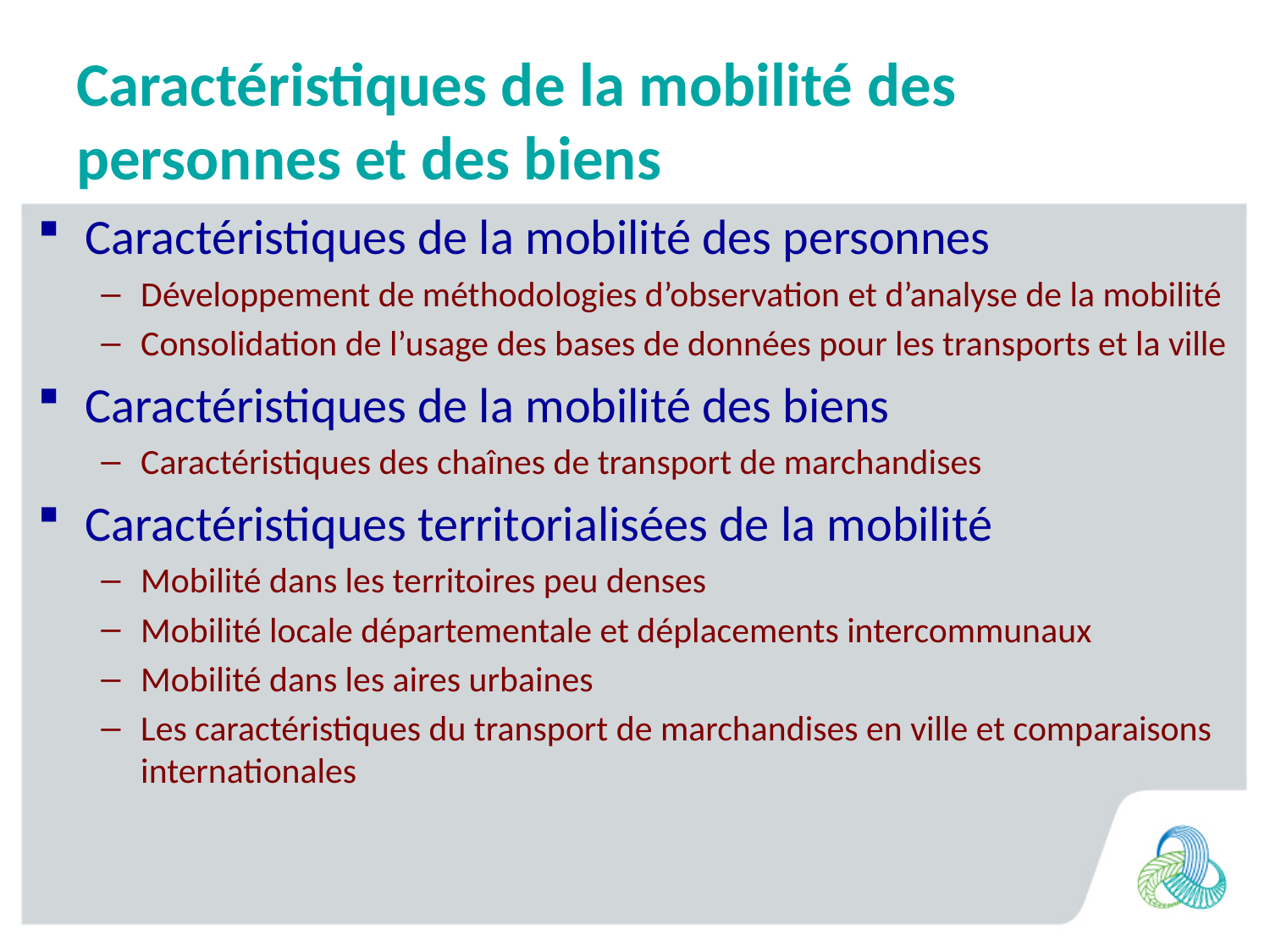

# Caractéristiques de la mobilité des personnes et des biens
Caractéristiques de la mobilité des personnes
Développement de méthodologies d’observation et d’analyse de la mobilité
Consolidation de l’usage des bases de données pour les transports et la ville
Caractéristiques de la mobilité des biens
Caractéristiques des chaînes de transport de marchandises
Caractéristiques territorialisées de la mobilité
Mobilité dans les territoires peu denses
Mobilité locale départementale et déplacements intercommunaux
Mobilité dans les aires urbaines
Les caractéristiques du transport de marchandises en ville et comparaisons internationales